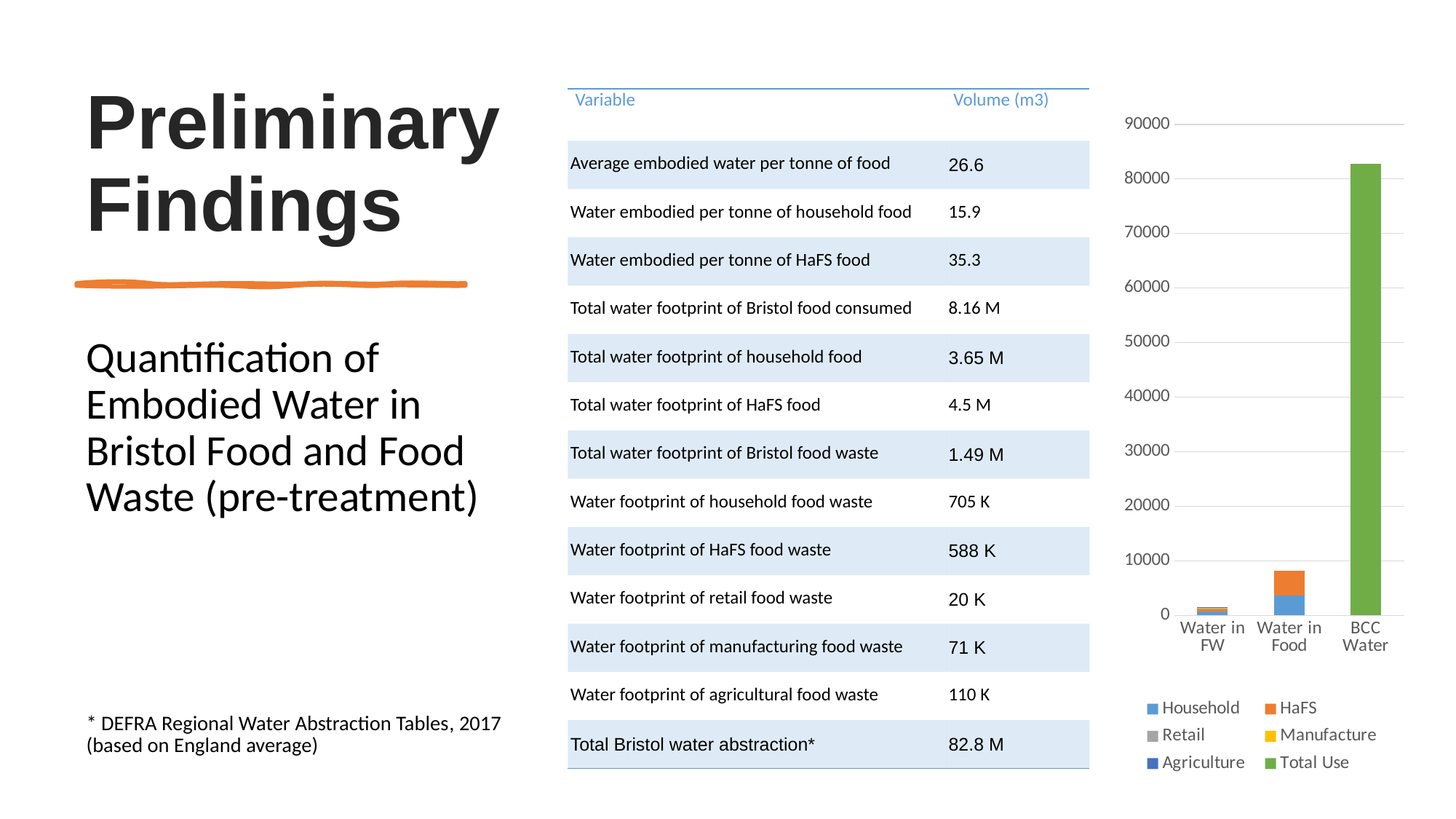

### Chart

| Category | Household | HaFS | Retail | Manufacture | Agriculture | Total Use |
|---|---|---|---|---|---|---|
| Water in FW | 705.0 | 588.0 | 20.0 | 71.0 | 110.0 | None |
| Water in Food | 3650.0 | 4500.0 | None | None | None | None |
| BCC Water | None | None | None | None | None | 82800.0 |
# Preliminary Findings
| Variable | Volume (m3) |
| --- | --- |
| Average embodied water per tonne of food | 26.6 |
| Water embodied per tonne of household food | 15.9 |
| Water embodied per tonne of HaFS food | 35.3 |
| Total water footprint of Bristol food consumed | 8.16 M |
| Total water footprint of household food | 3.65 M |
| Total water footprint of HaFS food | 4.5 M |
| Total water footprint of Bristol food waste | 1.49 M |
| Water footprint of household food waste | 705 K |
| Water footprint of HaFS food waste | 588 K |
| Water footprint of retail food waste | 20 K |
| Water footprint of manufacturing food waste | 71 K |
| Water footprint of agricultural food waste | 110 K |
| Total Bristol water abstraction\* | 82.8 M |

Quantification of Embodied Water in Bristol Food and Food Waste (pre-treatment)

* DEFRA Regional Water Abstraction Tables, 2017 (based on England average)